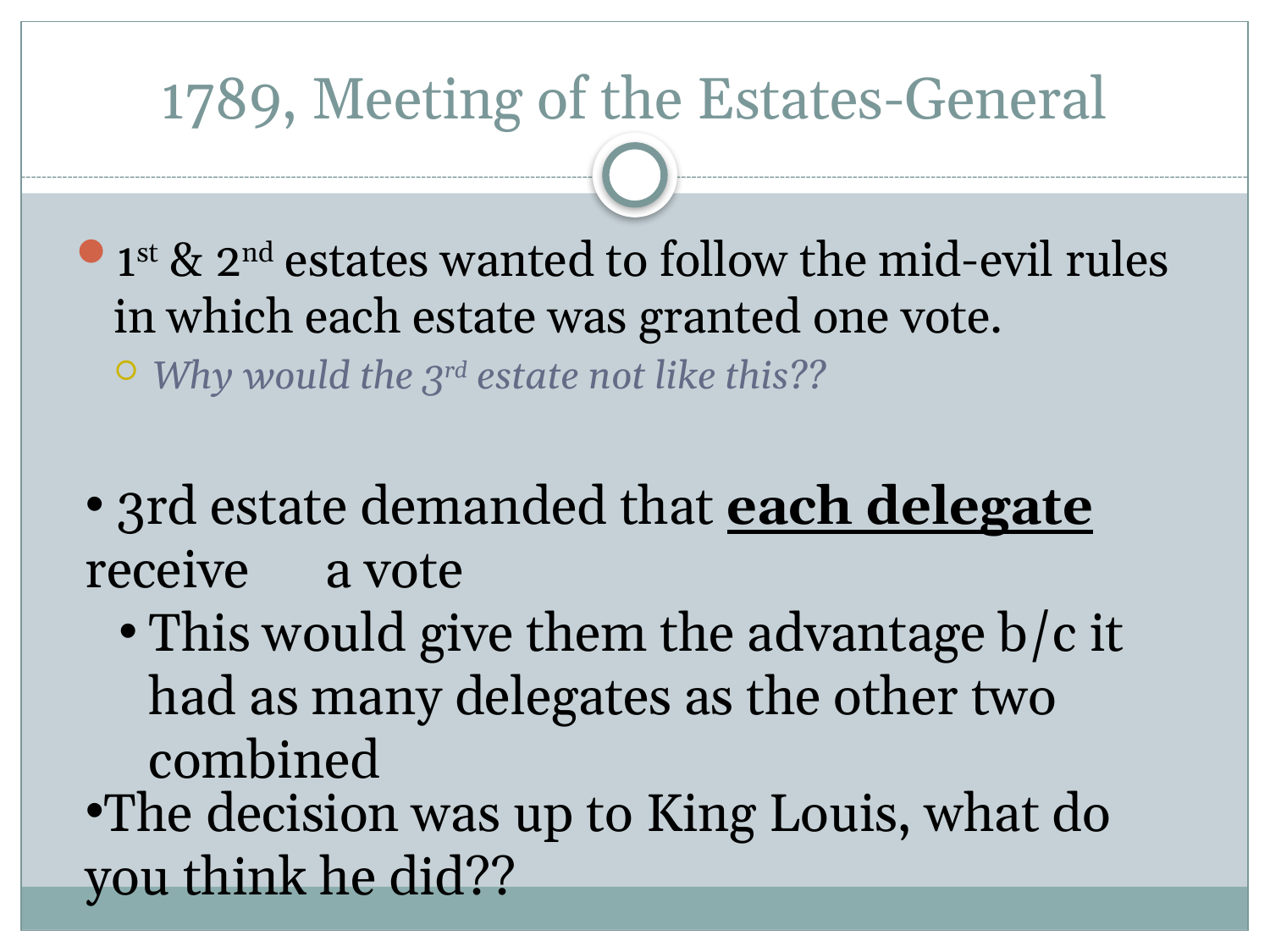

# 1789, Meeting of the Estates-General
1st & 2nd estates wanted to follow the mid-evil rules in which each estate was granted one vote.
Why would the 3rd estate not like this??
 3rd estate demanded that each delegate receive      a vote
This would give them the advantage b/c it had as many delegates as the other two combined
The decision was up to King Louis, what do you think he did??